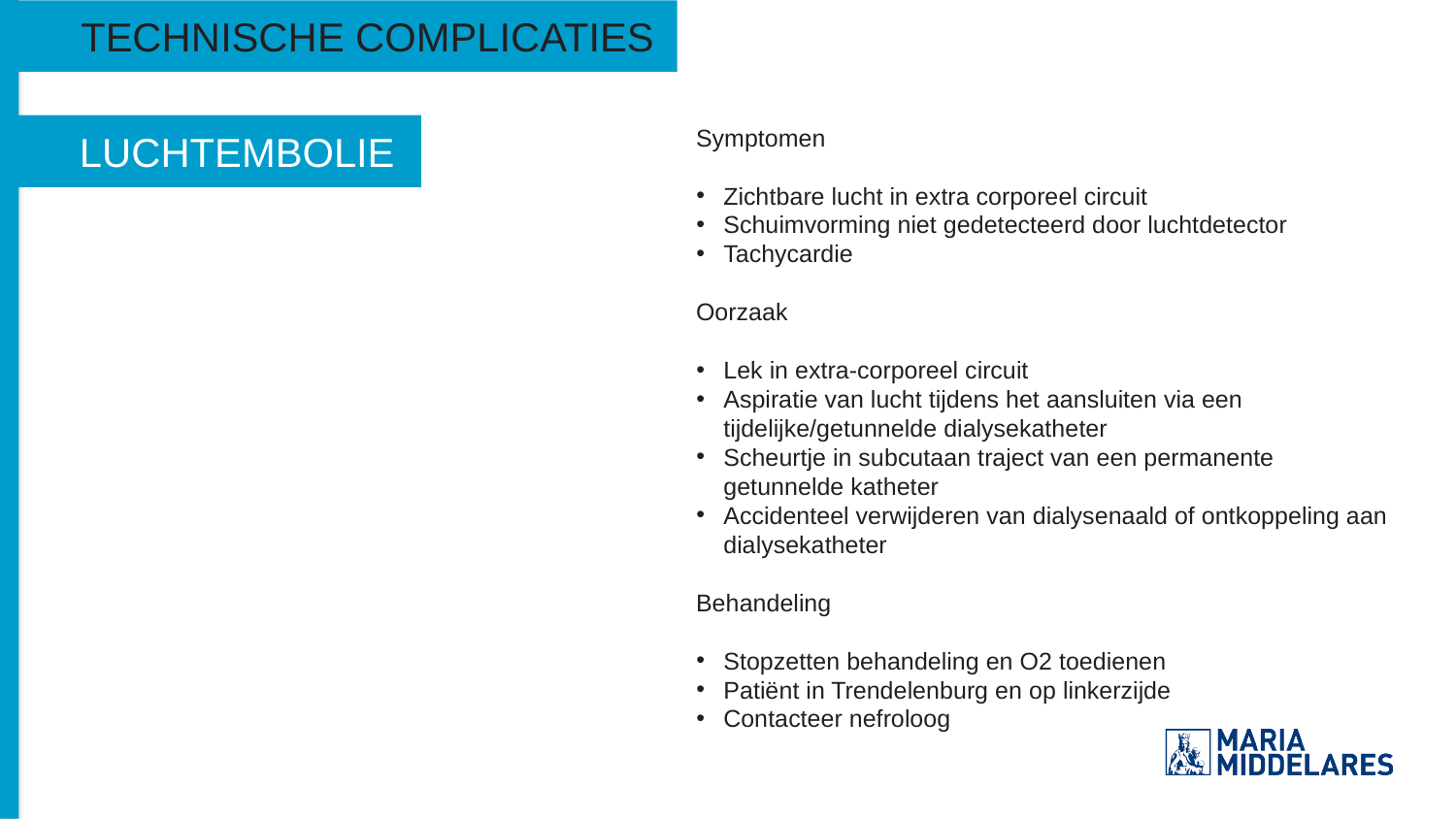

technische complicaties
luchtembolie
Symptomen

Zichtbare lucht in extra corporeel circuit
Schuimvorming niet gedetecteerd door luchtdetector
Tachycardie

Oorzaak

Lek in extra-corporeel circuit
Aspiratie van lucht tijdens het aansluiten via een tijdelijke/getunnelde dialysekatheter
Scheurtje in subcutaan traject van een permanente getunnelde katheter
Accidenteel verwijderen van dialysenaald of ontkoppeling aan dialysekatheter

Behandeling

Stopzetten behandeling en O2 toedienen
Patiënt in Trendelenburg en op linkerzijde
Contacteer nefroloog